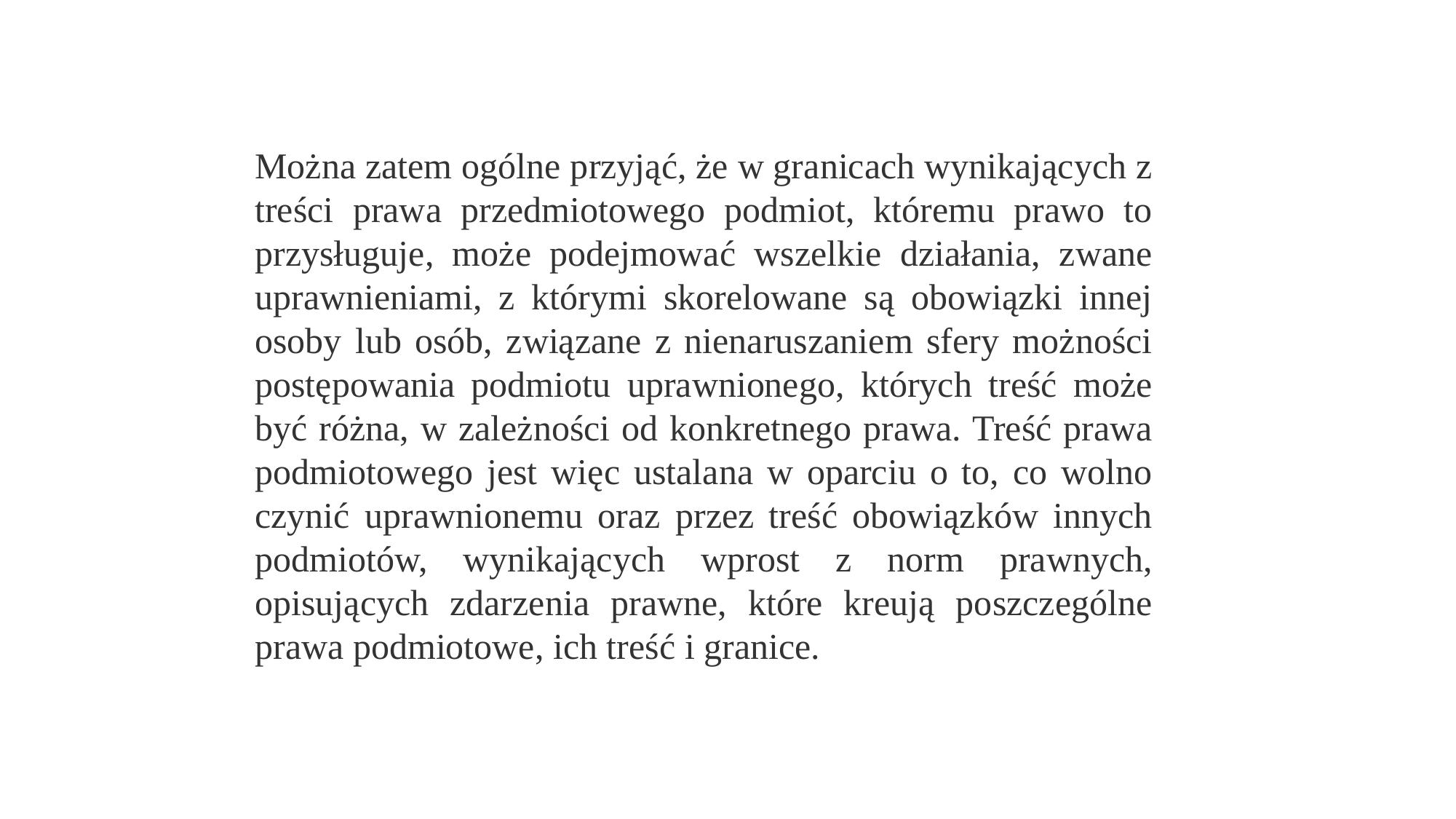

Można zatem ogólne przyjąć, że w granicach wynikających z treści prawa przedmiotowego podmiot, któremu prawo to przysługuje, może podejmować wszelkie działania, zwane uprawnieniami, z którymi skorelowane są obowiązki innej osoby lub osób, związane z nienaruszaniem sfery możności postępowania podmiotu uprawnionego, których treść może być różna, w zależności od konkretnego prawa. Treść prawa podmiotowego jest więc ustalana w oparciu o to, co wolno czynić uprawnionemu oraz przez treść obowiązków innych podmiotów, wynikających wprost z norm prawnych, opisujących zdarzenia prawne, które kreują poszczególne prawa podmiotowe, ich treść i granice.